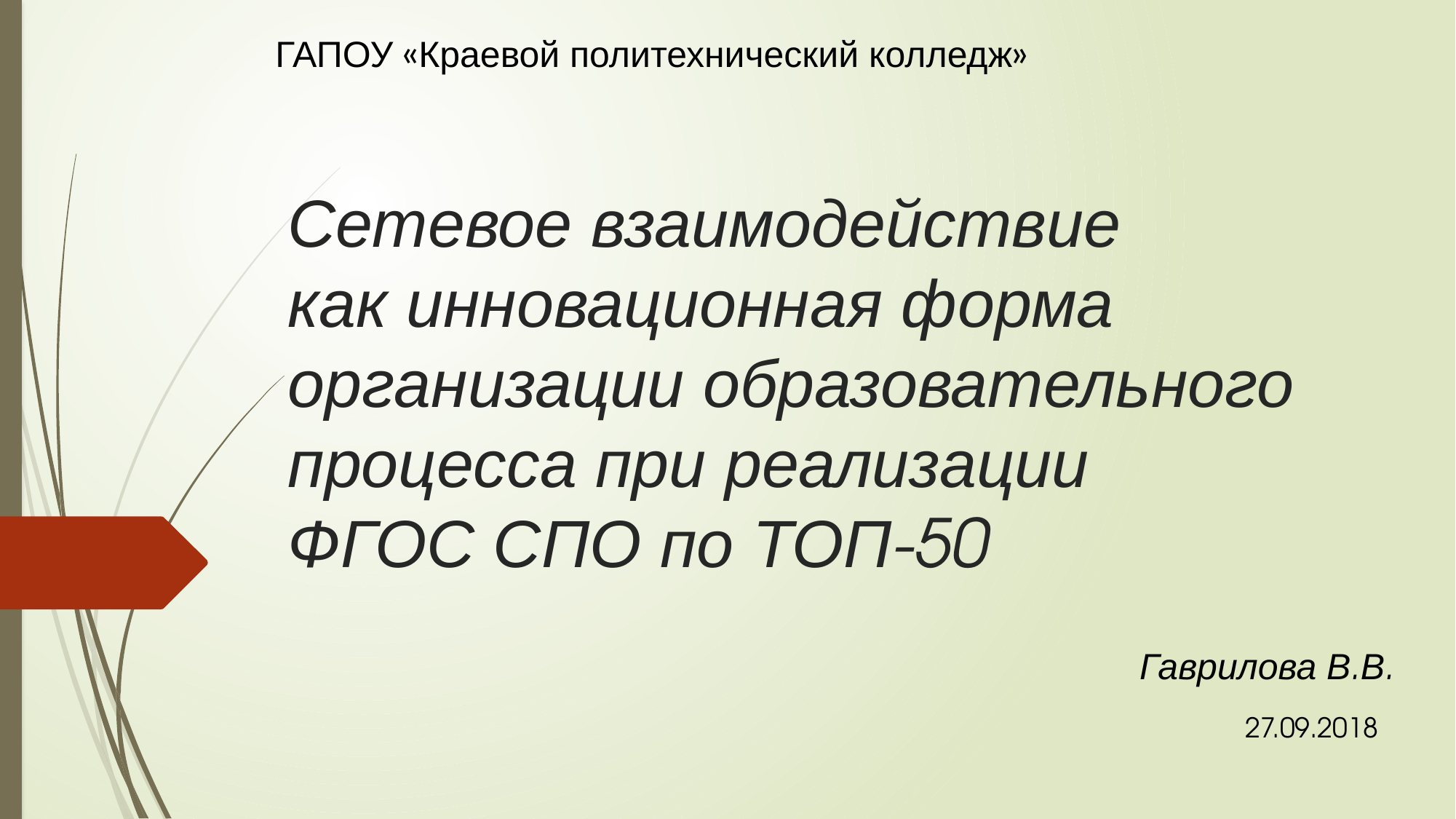

ГАПОУ «Краевой политехнический колледж»
# Сетевое взаимодействие как инновационная форма организации образовательного процесса при реализации ФГОС СПО по ТОП-50
Гаврилова В.В.
27.09.2018